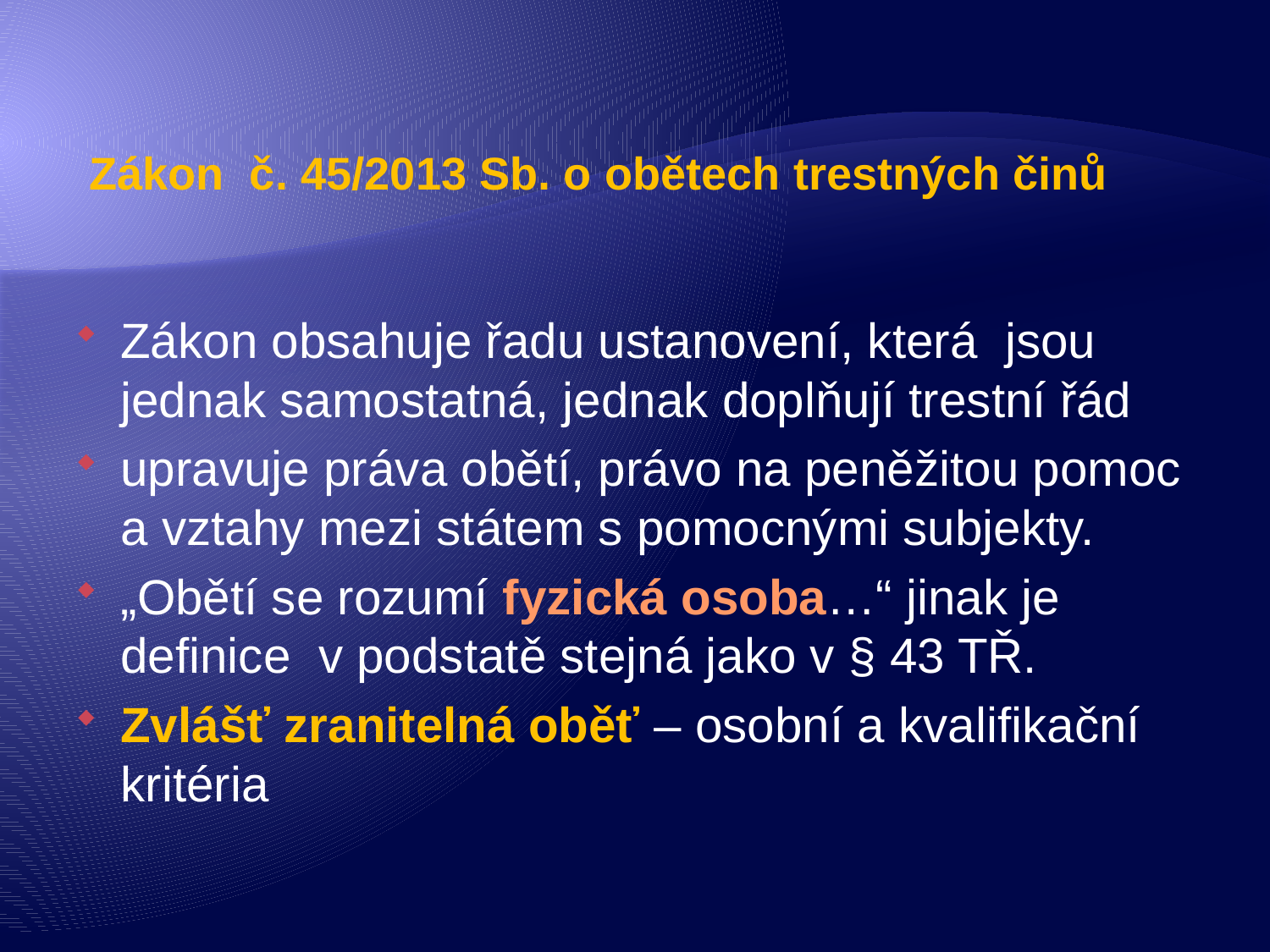

# Zákon  č. 45/2013 Sb. o obětech trestných činů
Zákon obsahuje řadu ustanovení, která  jsou jednak samostatná, jednak doplňují trestní řád
upravuje práva obětí, právo na peněžitou pomoc a vztahy mezi státem s pomocnými subjekty.
„Obětí se rozumí fyzická osoba…“ jinak je definice  v podstatě stejná jako v § 43 TŘ.
Zvlášť zranitelná oběť – osobní a kvalifikační kritéria